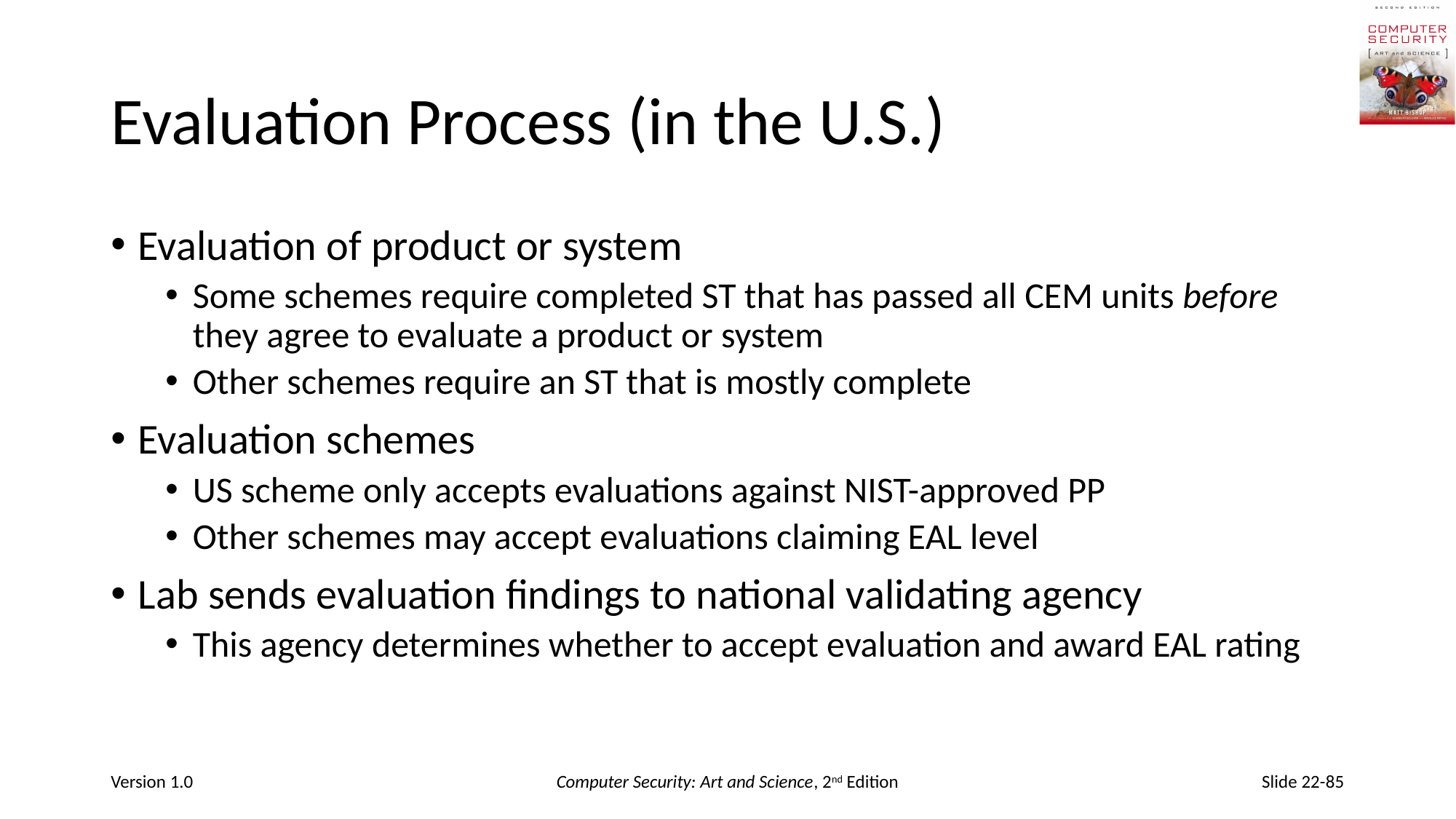

# Evaluation Process (in the U.S.)
Evaluation of product or system
Some schemes require completed ST that has passed all CEM units before they agree to evaluate a product or system
Other schemes require an ST that is mostly complete
Evaluation schemes
US scheme only accepts evaluations against NIST-approved PP
Other schemes may accept evaluations claiming EAL level
Lab sends evaluation findings to national validating agency
This agency determines whether to accept evaluation and award EAL rating
Version 1.0
Computer Security: Art and Science, 2nd Edition
Slide 22-85